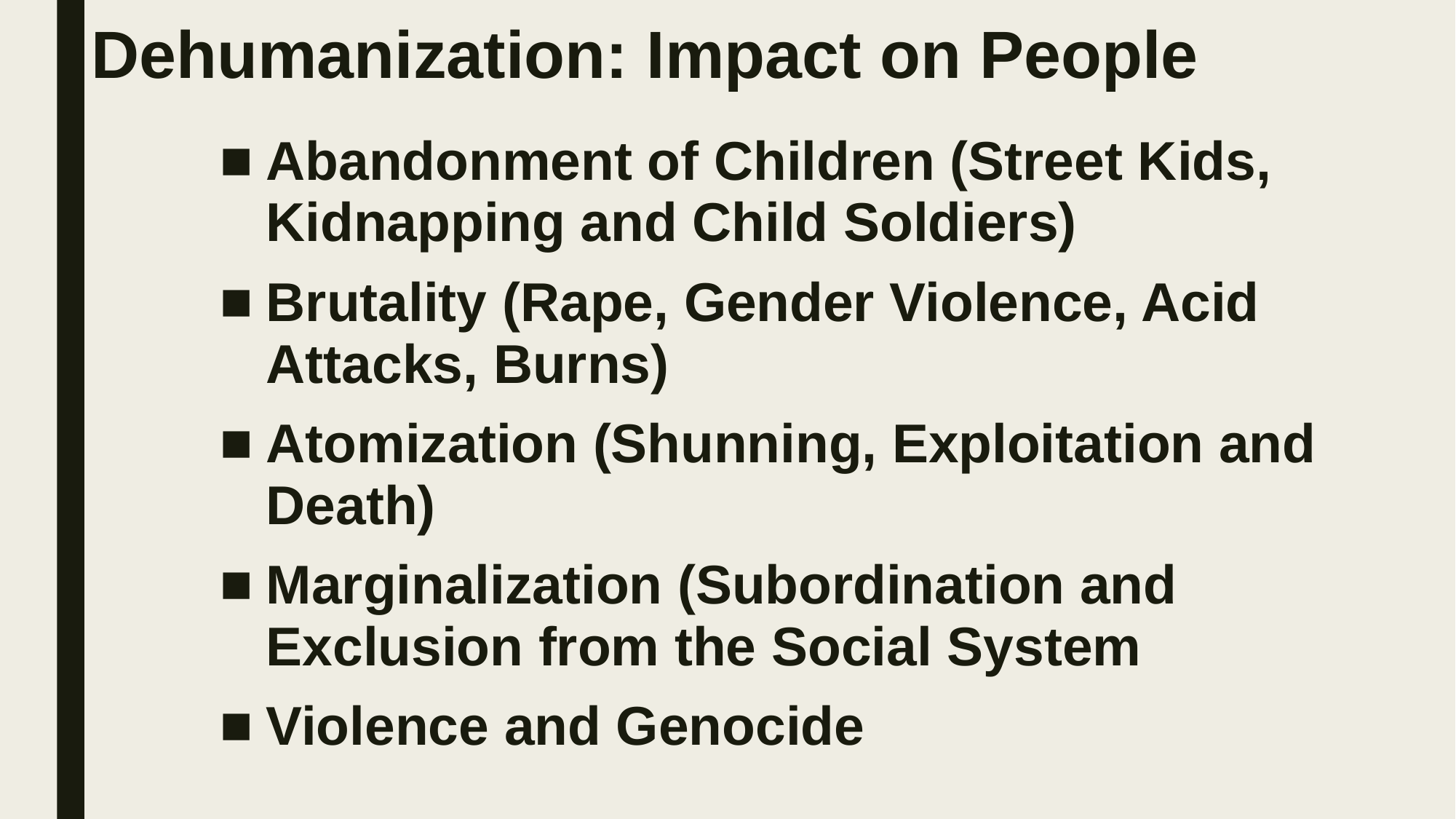

# Dehumanization: Impact on People
Abandonment of Children (Street Kids,  Kidnapping and Child Soldiers)
Brutality (Rape, Gender Violence, Acid Attacks, Burns)
Atomization (Shunning, Exploitation and Death)
Marginalization (Subordination and Exclusion from the Social System
Violence and Genocide